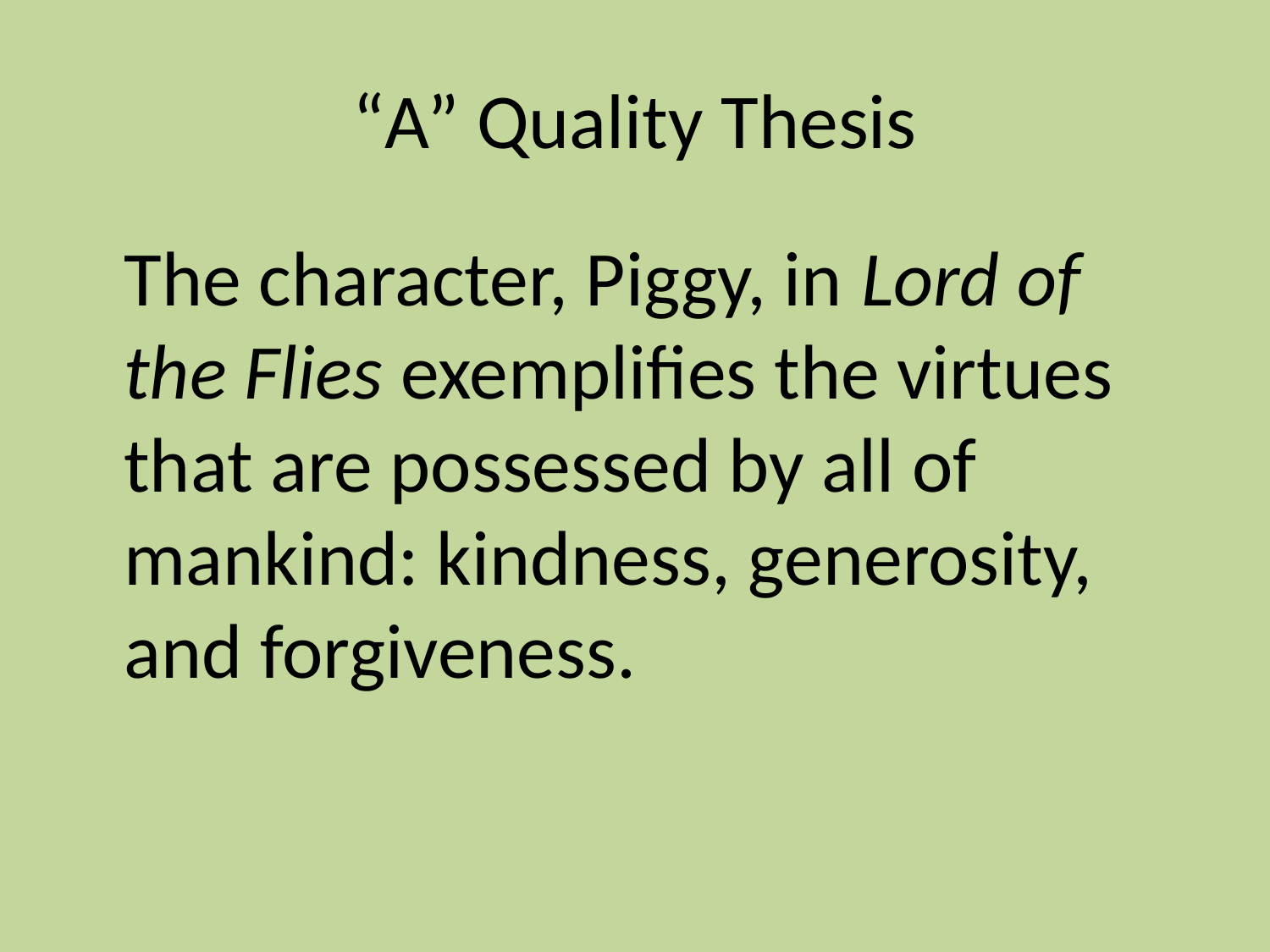

# “A” Quality Thesis
	The character, Piggy, in Lord of the Flies exemplifies the virtues that are possessed by all of mankind: kindness, generosity, and forgiveness.